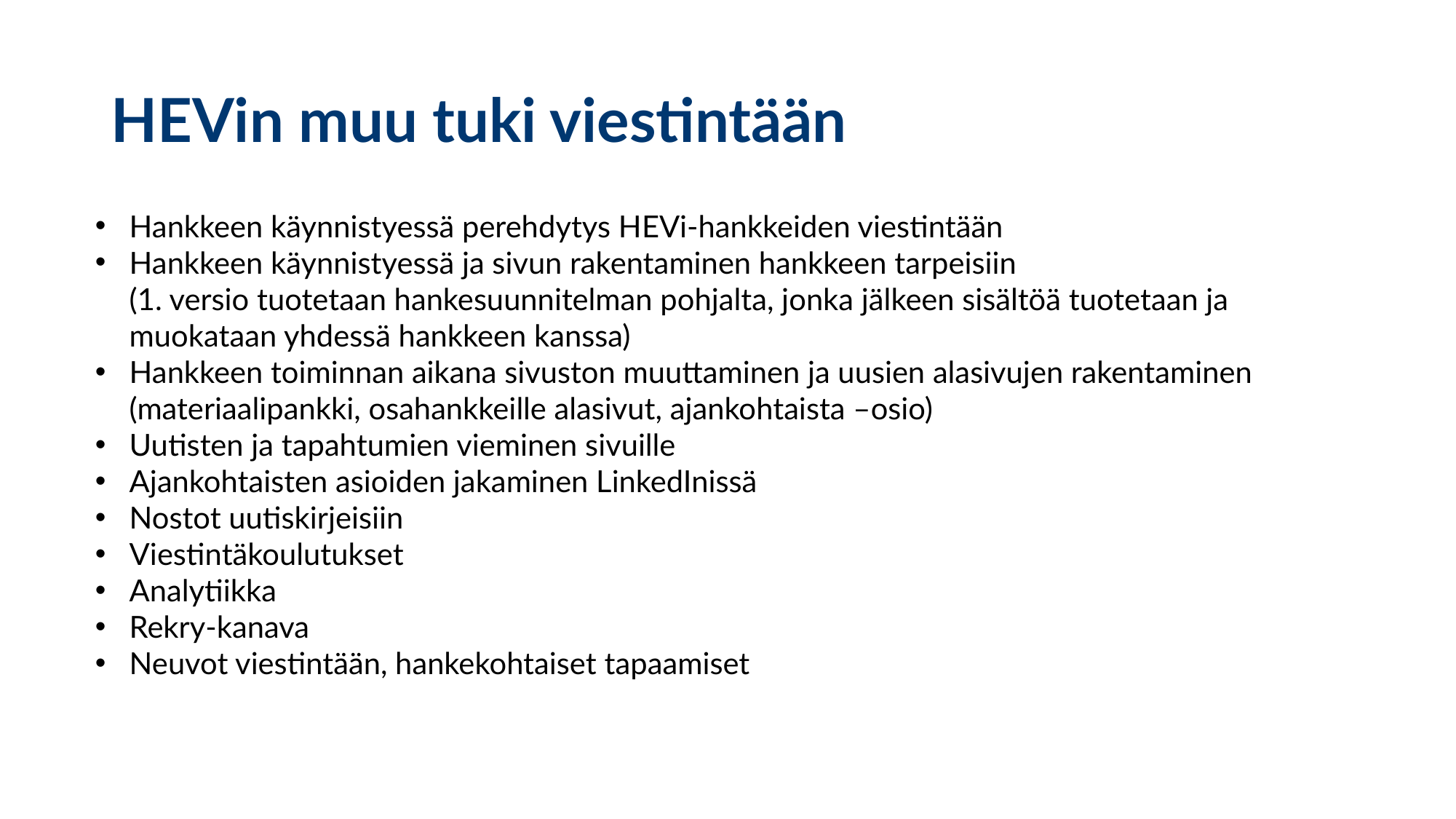

# HEVin muu tuki viestintään
Hankkeen käynnistyessä perehdytys HEVi-hankkeiden viestintään
Hankkeen käynnistyessä ja sivun rakentaminen hankkeen tarpeisiin
(1. versio tuotetaan hankesuunnitelman pohjalta, jonka jälkeen sisältöä tuotetaan ja muokataan yhdessä hankkeen kanssa)
Hankkeen toiminnan aikana sivuston muuttaminen ja uusien alasivujen rakentaminen (materiaalipankki, osahankkeille alasivut, ajankohtaista –osio)
Uutisten ja tapahtumien vieminen sivuille
Ajankohtaisten asioiden jakaminen LinkedInissä
Nostot uutiskirjeisiin
Viestintäkoulutukset
Analytiikka
Rekry-kanava
Neuvot viestintään, hankekohtaiset tapaamiset